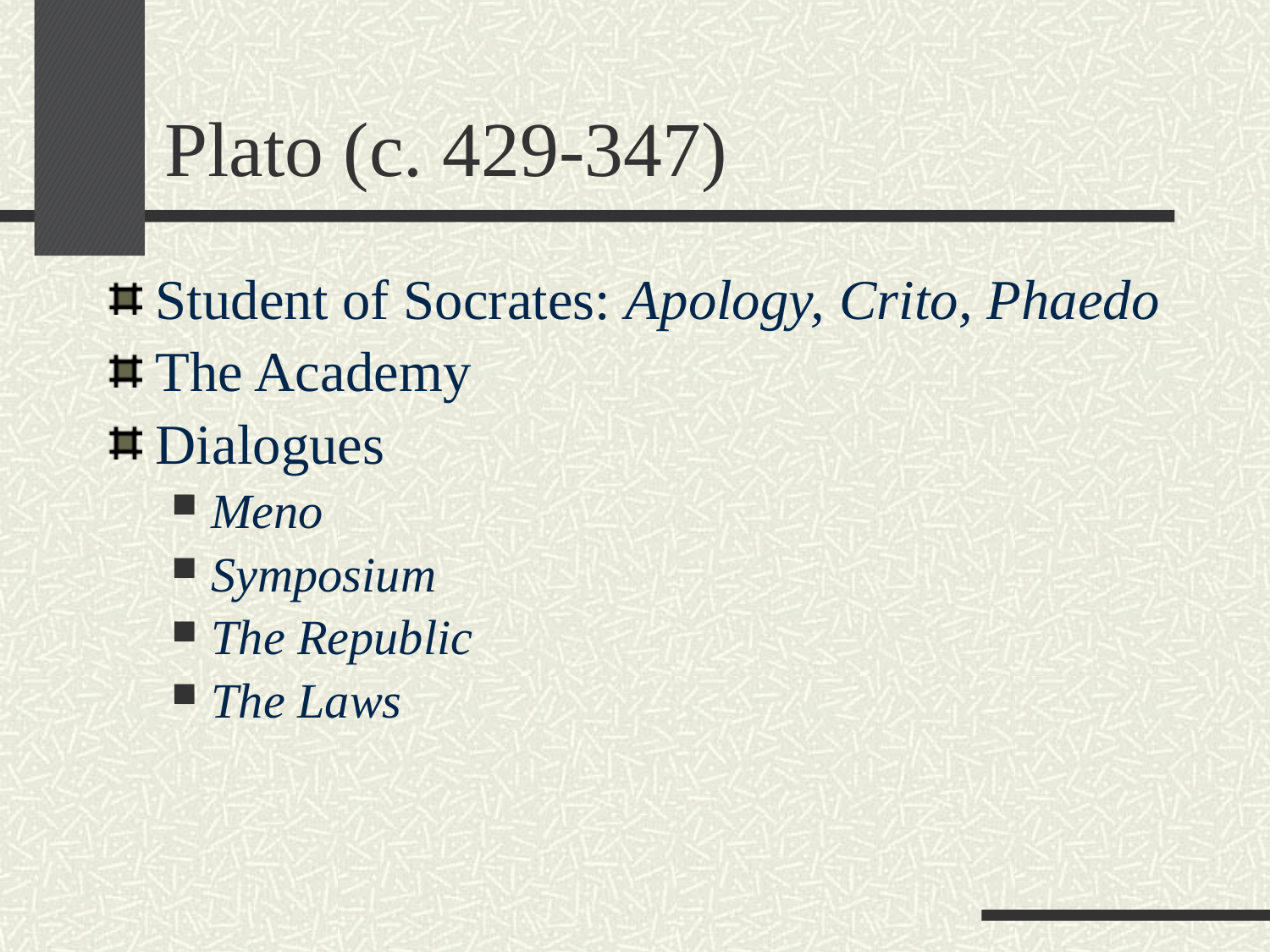

# Plato (c. 429-347)
Student of Socrates: Apology, Crito, Phaedo
The Academy
Dialogues
Meno
Symposium
The Republic
The Laws